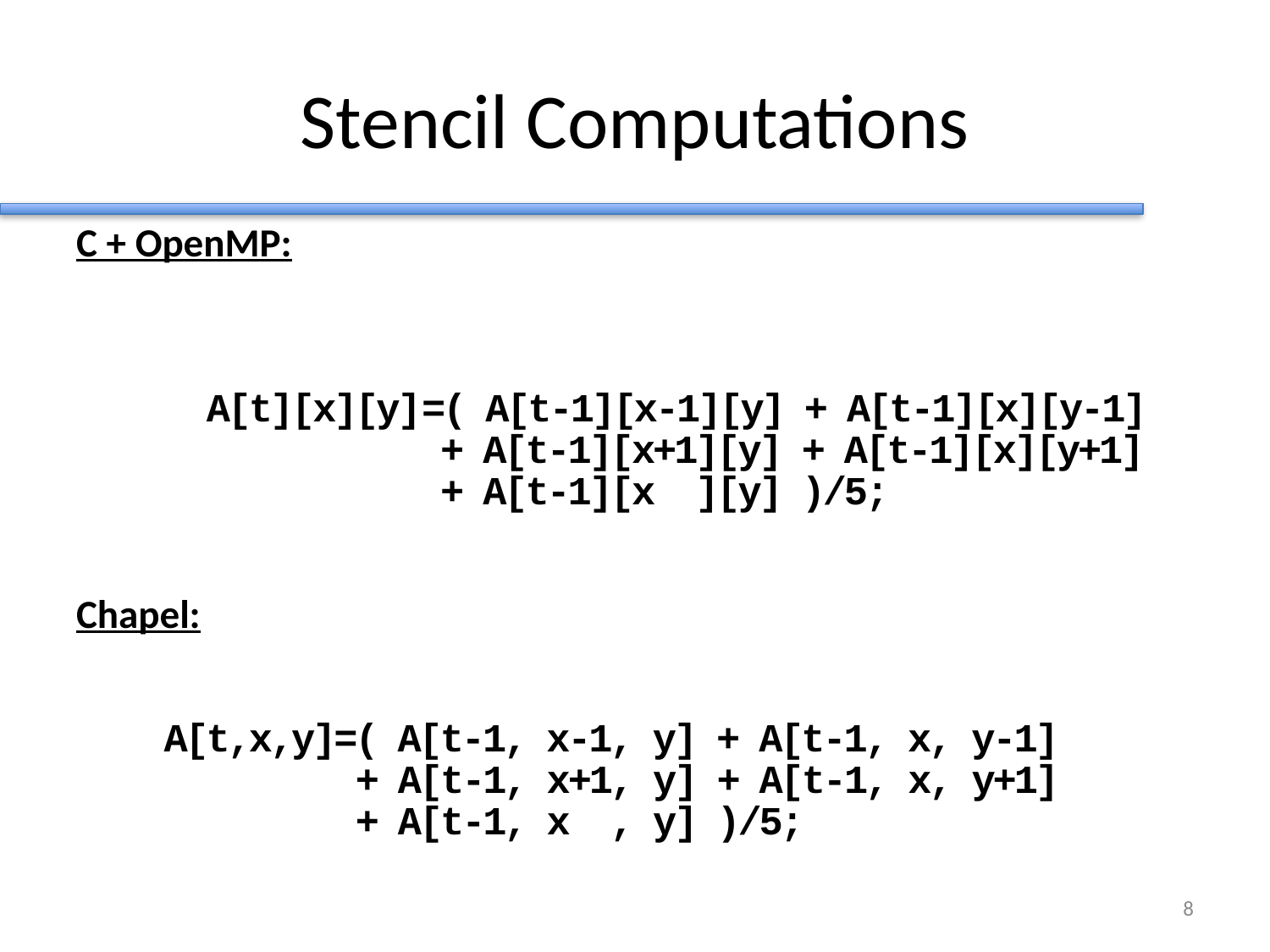

# Stencil Computations
C + OpenMP:

      A[t][x][y]=( A[t-1][x-1][y] + A[t-1][x][y-1]
                 + A[t-1][x+1][y] + A[t-1][x][y+1]
                 + A[t-1][x  ][y] )/5;

Chapel:

    A[t,x,y]=( A[t-1, x-1, y] + A[t-1, x, y-1]
             + A[t-1, x+1, y] + A[t-1, x, y+1]
             + A[t-1, x  , y] )/5;
8